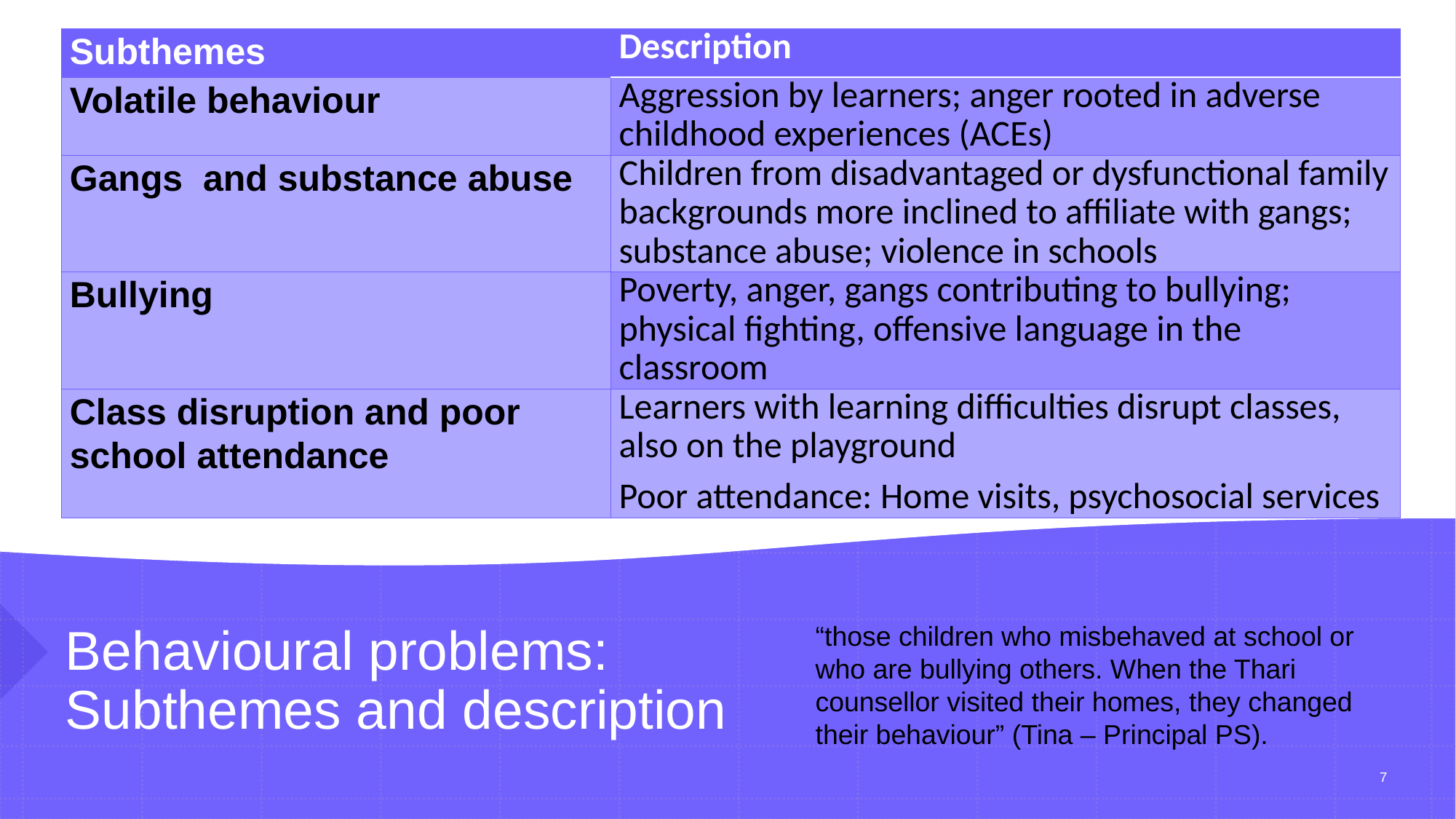

| Subthemes | Description |
| --- | --- |
| Volatile behaviour | Aggression by learners; anger rooted in adverse childhood experiences (ACEs) |
| Gangs and substance abuse | Children from disadvantaged or dysfunctional family backgrounds more inclined to affiliate with gangs; substance abuse; violence in schools |
| Bullying | Poverty, anger, gangs contributing to bullying; physical fighting, offensive language in the classroom |
| Class disruption and poor school attendance | Learners with learning difficulties disrupt classes, also on the playground Poor attendance: Home visits, psychosocial services |
# Behavioural problems: Subthemes and description
“those children who misbehaved at school or who are bullying others. When the Thari counsellor visited their homes, they changed their behaviour” (Tina – Principal PS).
7